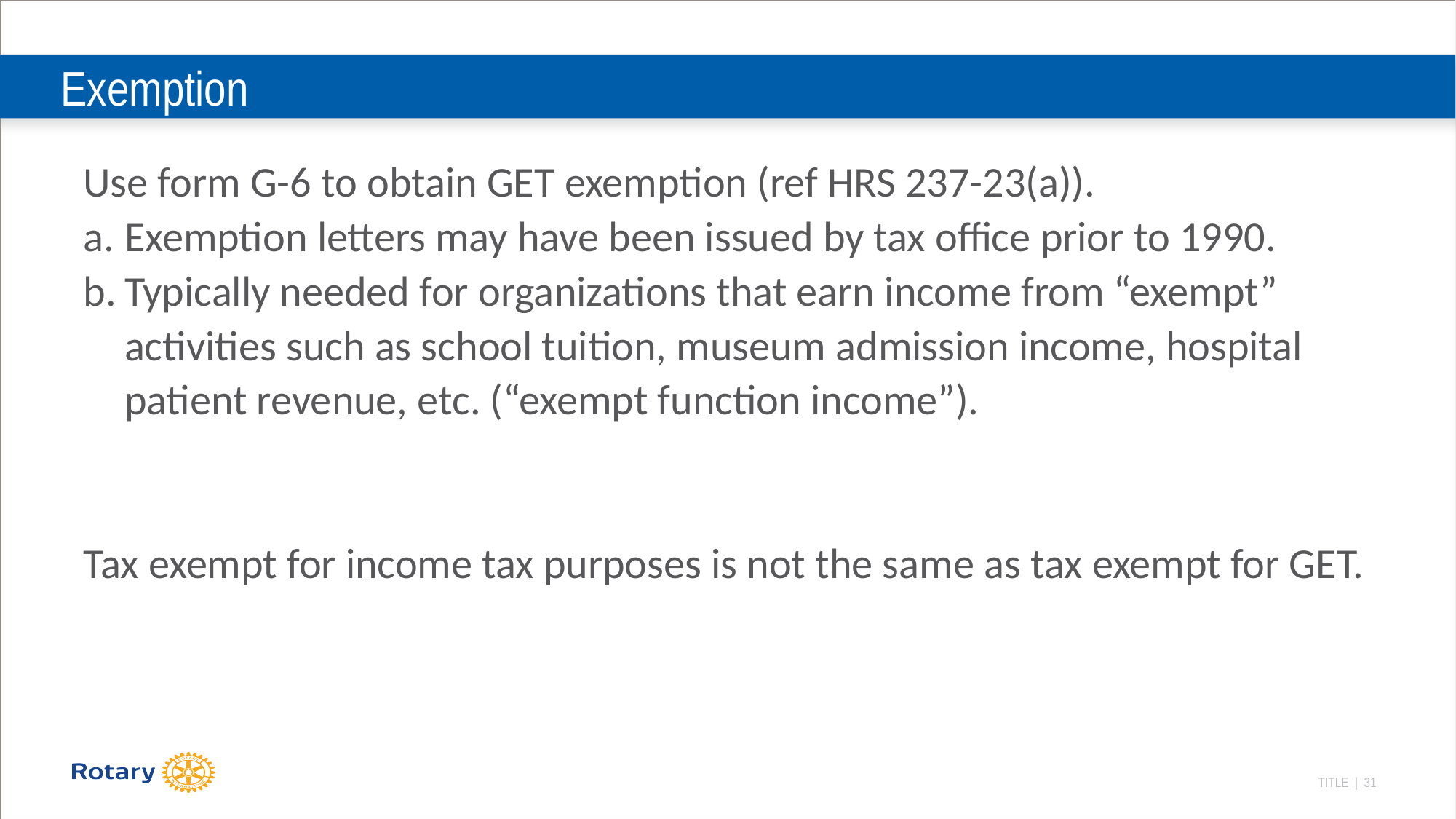

# Exemption
Use form G-6 to obtain GET exemption (ref HRS 237-23(a)).
Exemption letters may have been issued by tax office prior to 1990.
Typically needed for organizations that earn income from “exempt” activities such as school tuition, museum admission income, hospital patient revenue, etc. (“exempt function income”).

Tax exempt for income tax purposes is not the same as tax exempt for GET.